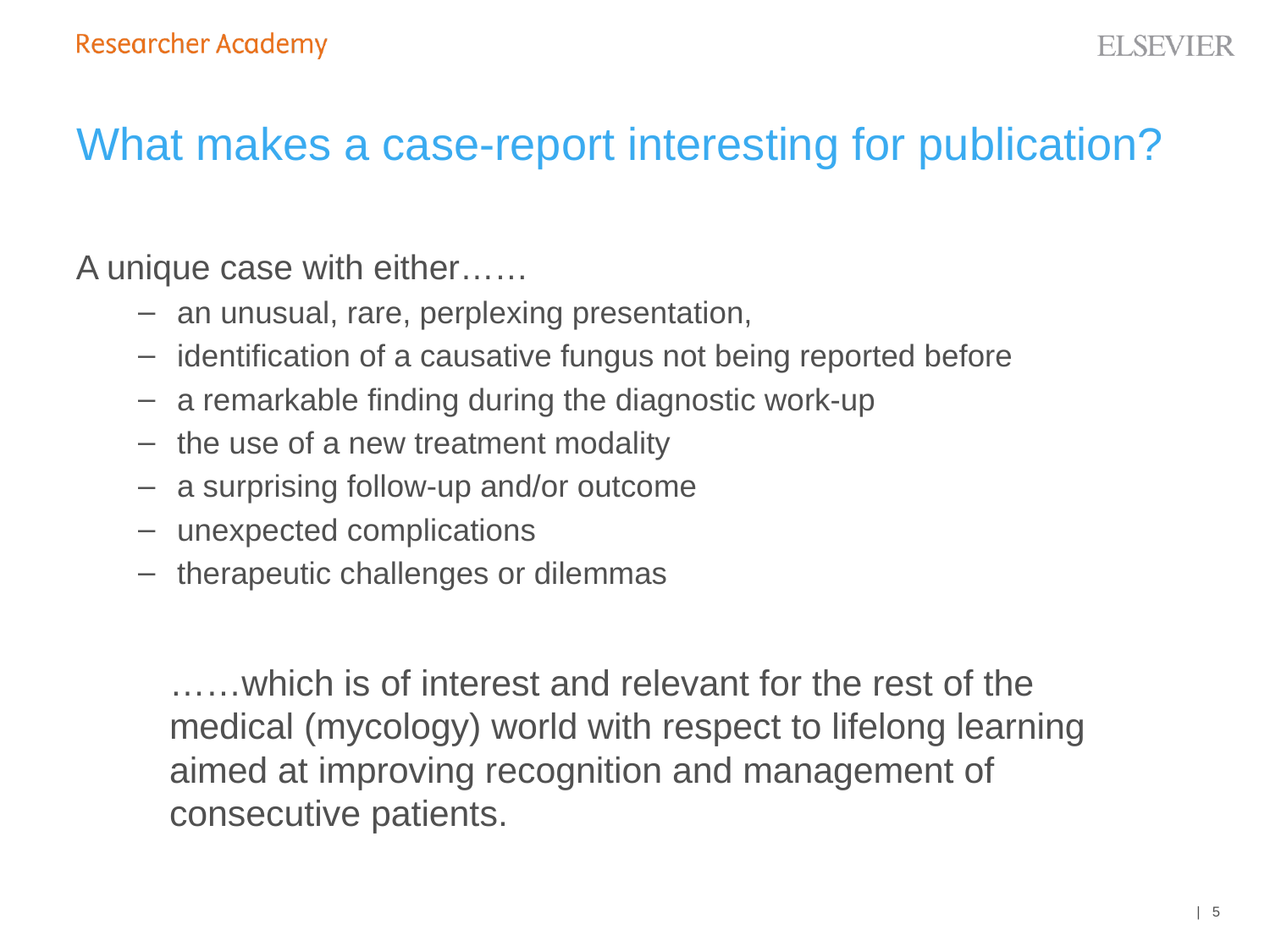

# What makes a case-report interesting for publication?
A unique case with either……
an unusual, rare, perplexing presentation,
identification of a causative fungus not being reported before
a remarkable finding during the diagnostic work-up
the use of a new treatment modality
a surprising follow-up and/or outcome
unexpected complications
therapeutic challenges or dilemmas

……which is of interest and relevant for the rest of the medical (mycology) world with respect to lifelong learning aimed at improving recognition and management of consecutive patients.